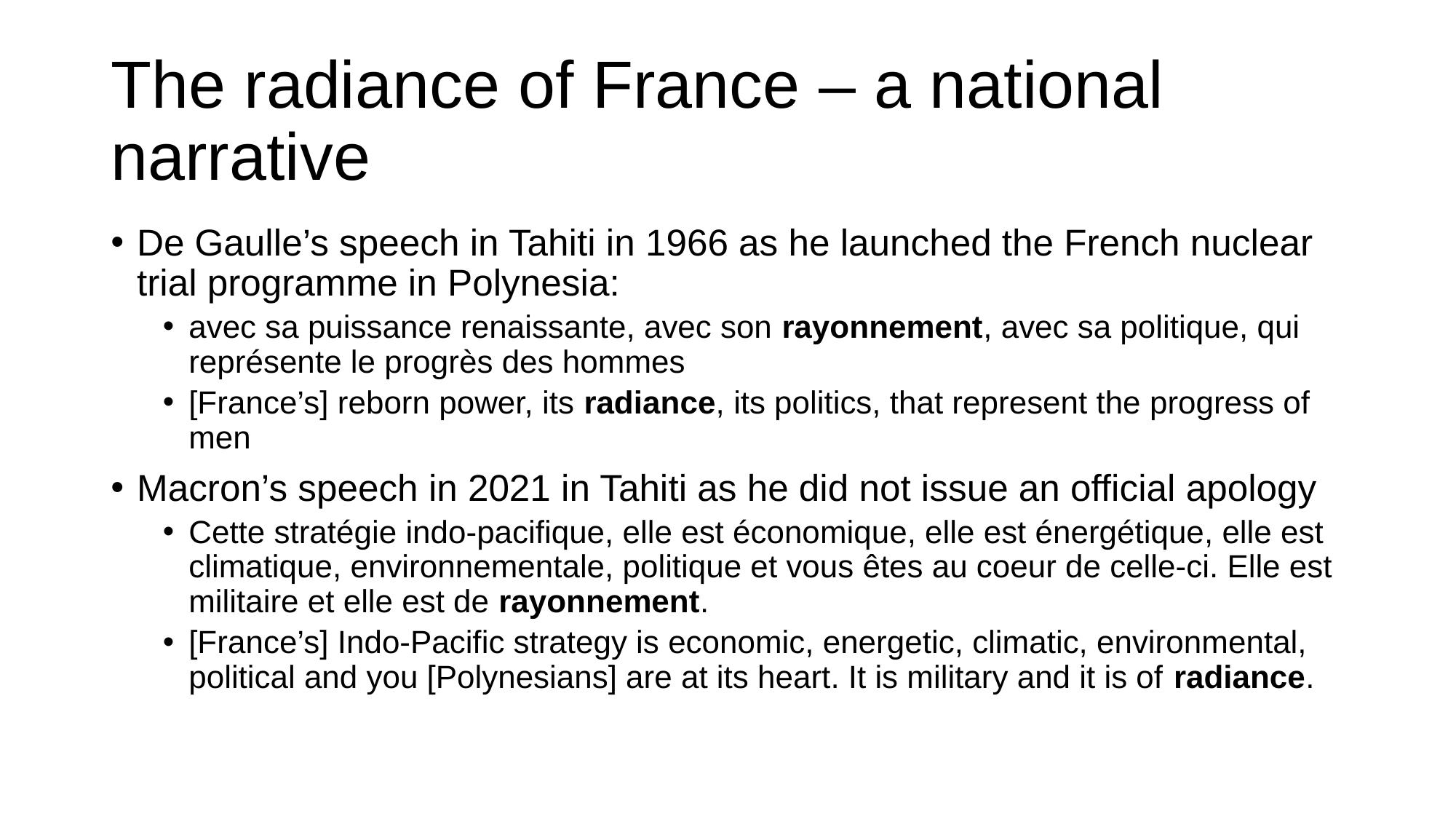

# The radiance of France – a national narrative
De Gaulle’s speech in Tahiti in 1966 as he launched the French nuclear trial programme in Polynesia:
avec sa puissance renaissante, avec son rayonnement, avec sa politique, qui représente le progrès des hommes
[France’s] reborn power, its radiance, its politics, that represent the progress of men
Macron’s speech in 2021 in Tahiti as he did not issue an official apology
Cette stratégie indo-pacifique, elle est économique, elle est énergétique, elle est climatique, environnementale, politique et vous êtes au coeur de celle-ci. Elle est militaire et elle est de rayonnement.
[France’s] Indo-Pacific strategy is economic, energetic, climatic, environmental, political and you [Polynesians] are at its heart. It is military and it is of radiance.